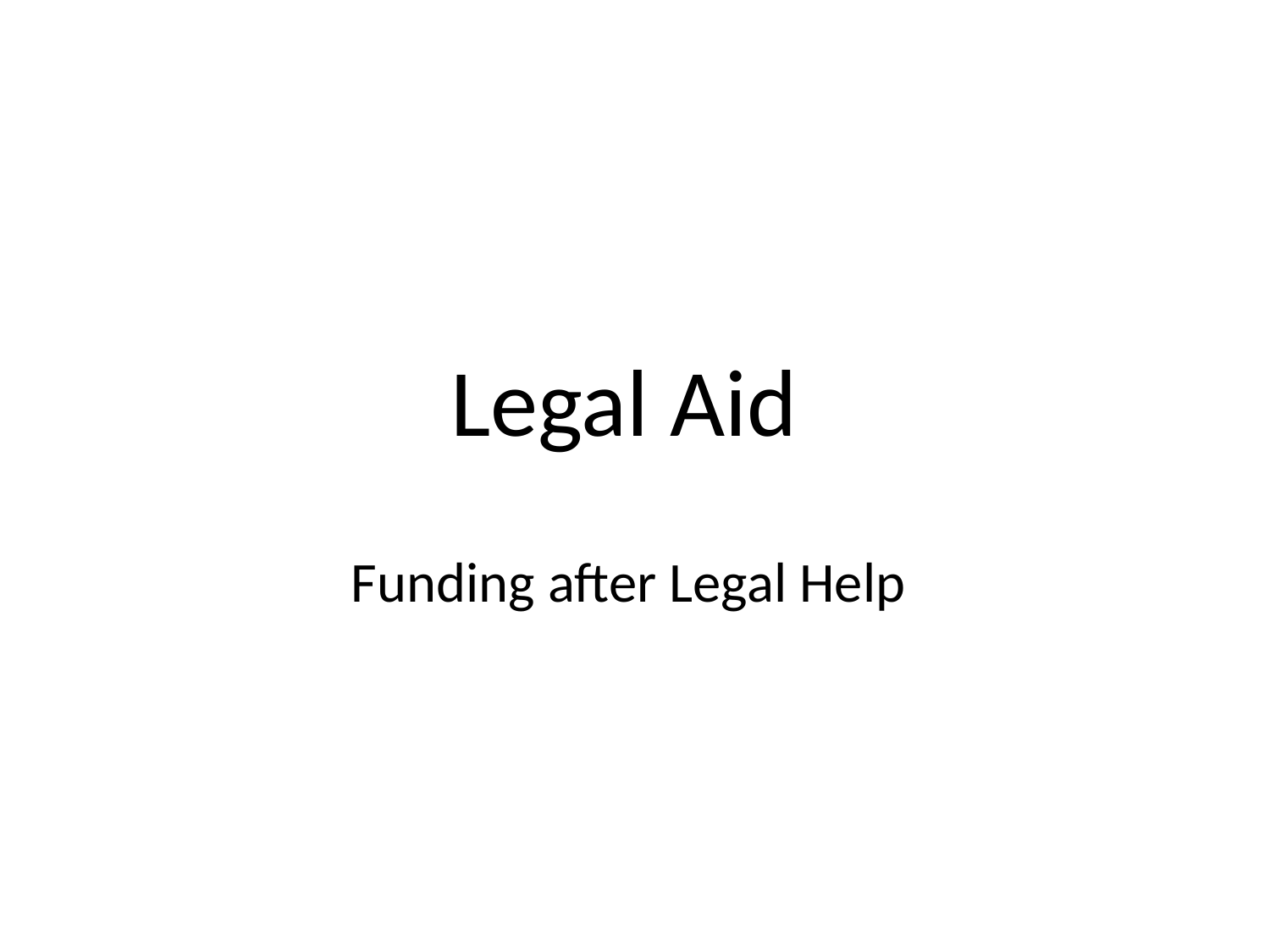

# Legal Aid
Funding after Legal Help